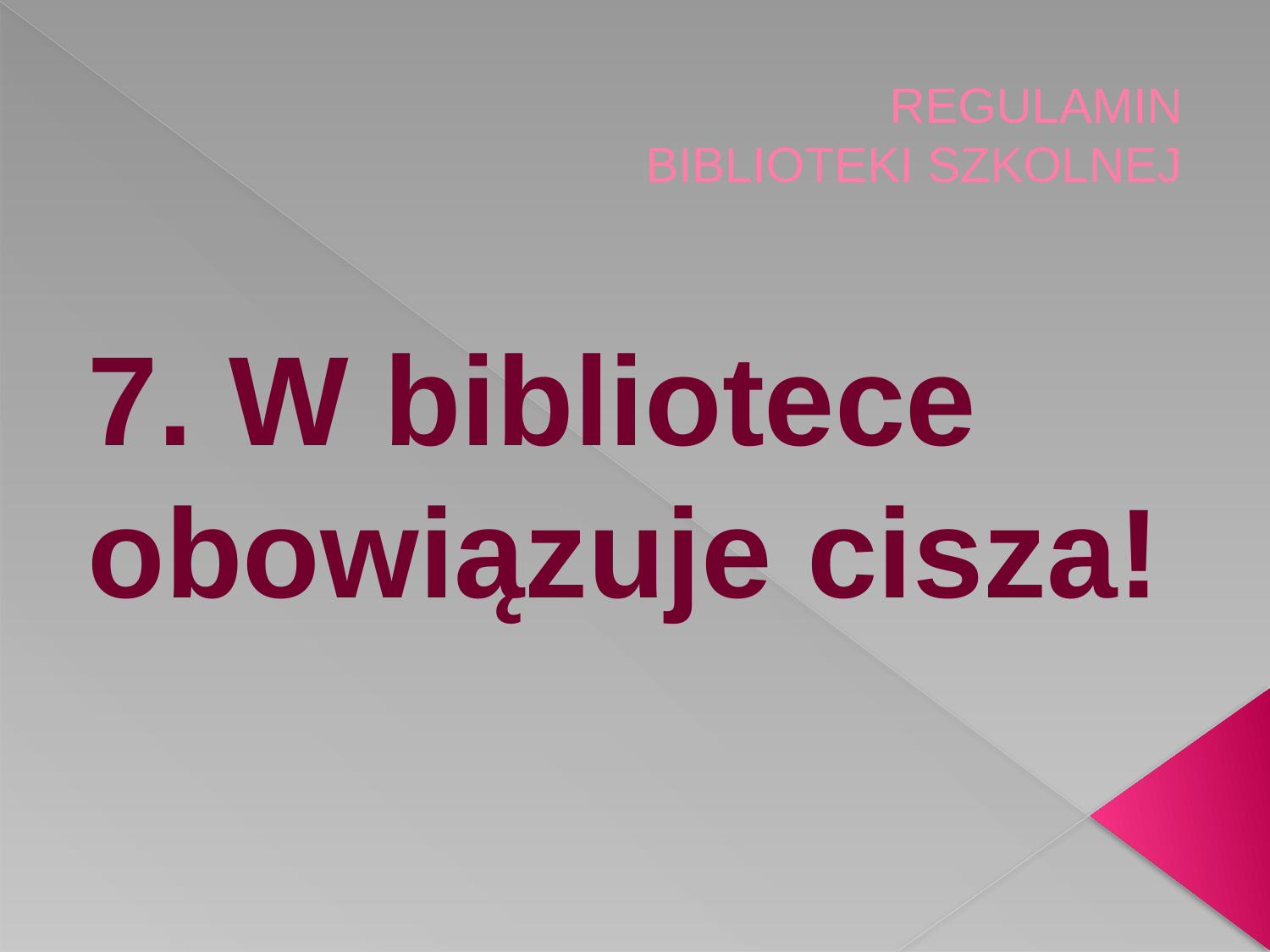

# REGULAMIN BIBLIOTEKI SZKOLNEJ
7. W bibliotece obowiązuje cisza!